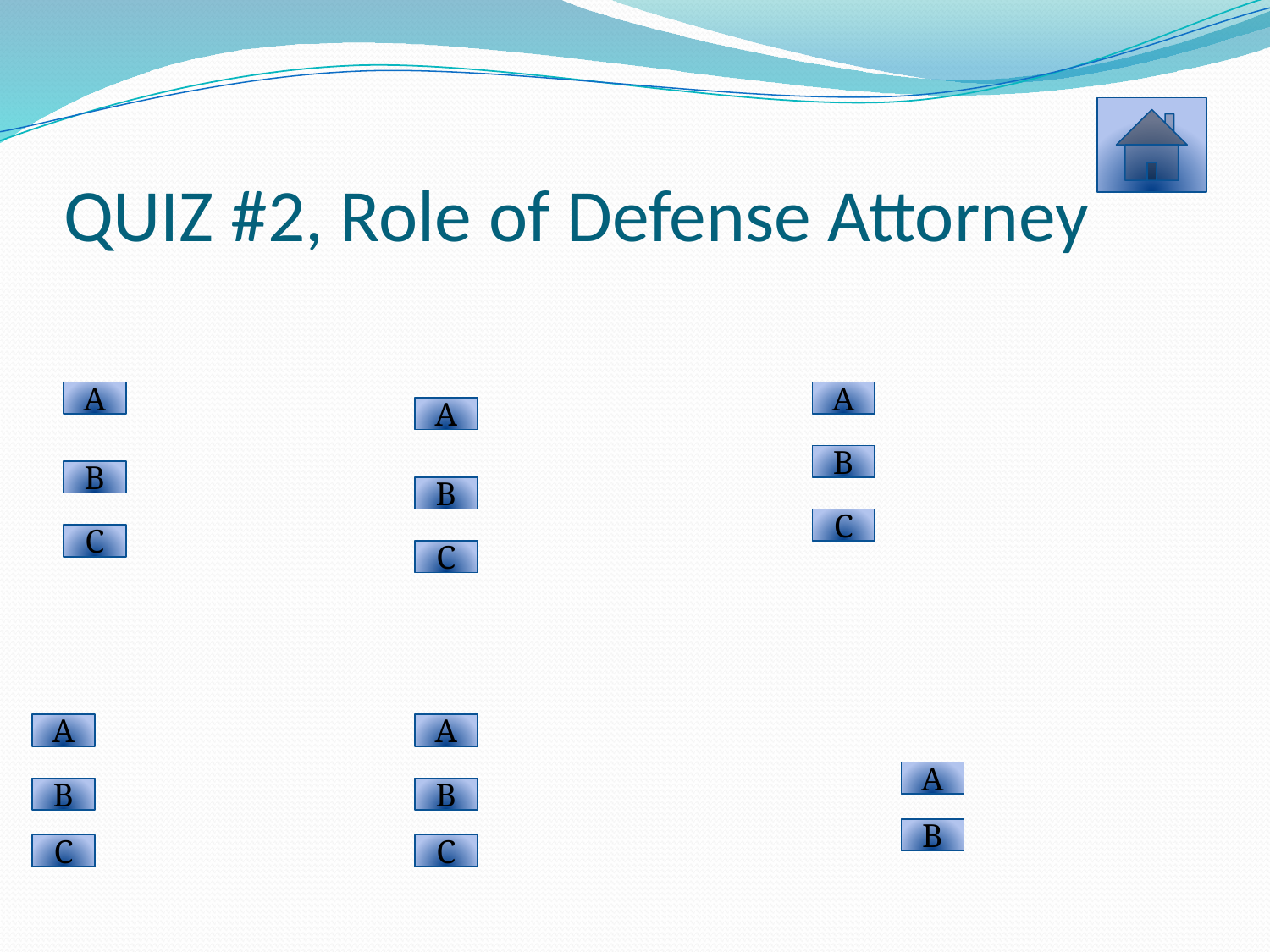

# QUIZ #2, Role of Defense Attorney

A
A
A
B
B
B
C
C
C
A
A
A
B
B
B
C
C